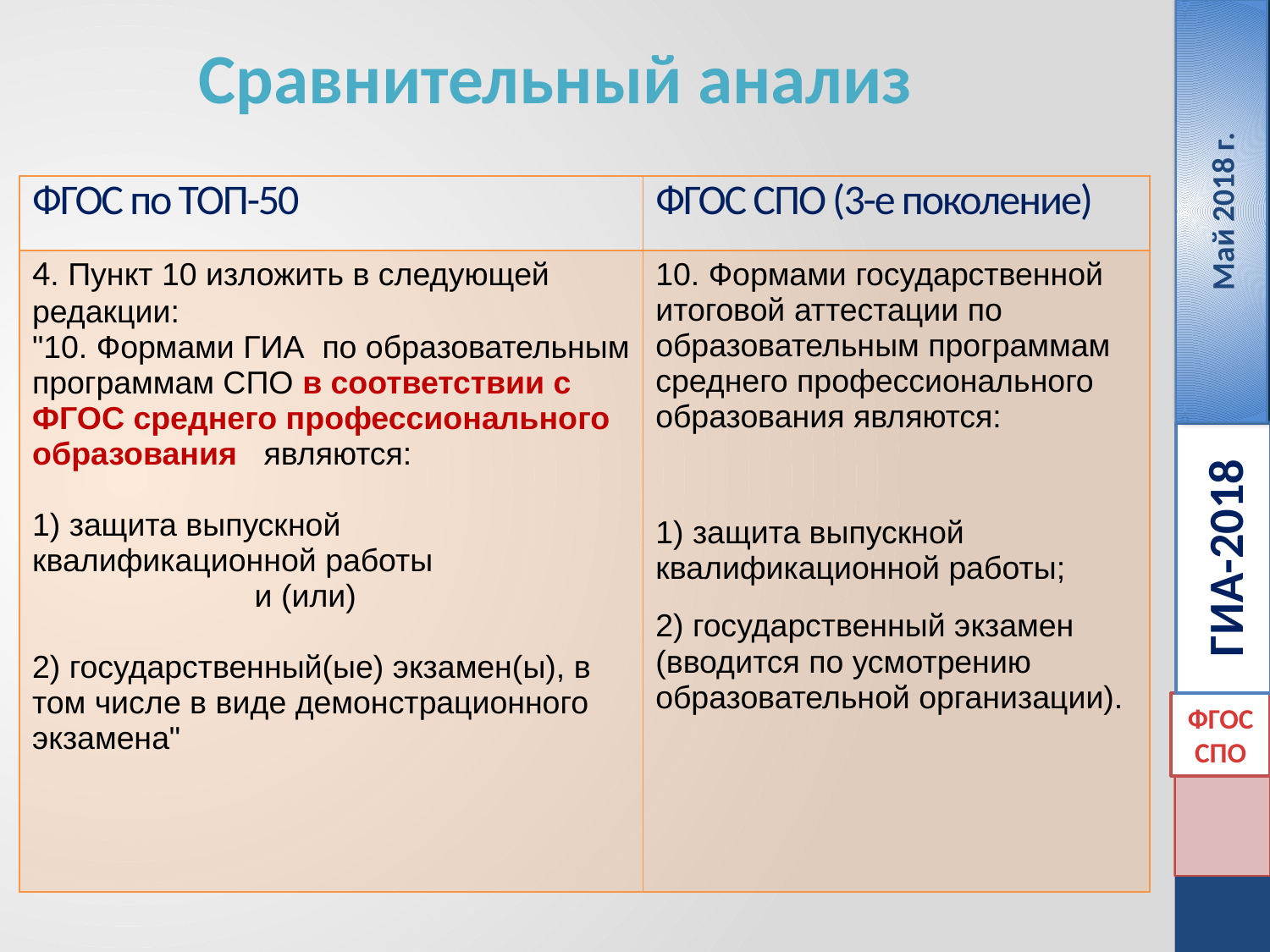

Май 2018 г.
# Сравнительный анализ
| ФГОС по ТОП-50 | ФГОС СПО (3-е поколение) |
| --- | --- |
| 4. Пункт 10 изложить в следующей редакции: "10. Формами ГИА по образовательным программам СПО в соответствии с ФГОС среднего профессионального образования являются: 1) защита выпускной квалификационной работы и (или) 2) государственный(ые) экзамен(ы), в том числе в виде демонстрационного экзамена" | 10. Формами государственной итоговой аттестации по образовательным программам среднего профессионального образования являются: 1) защита выпускной квалификационной работы; 2) государственный экзамен (вводится по усмотрению образовательной организации). |
ГИА-2018
ФГОС СПО